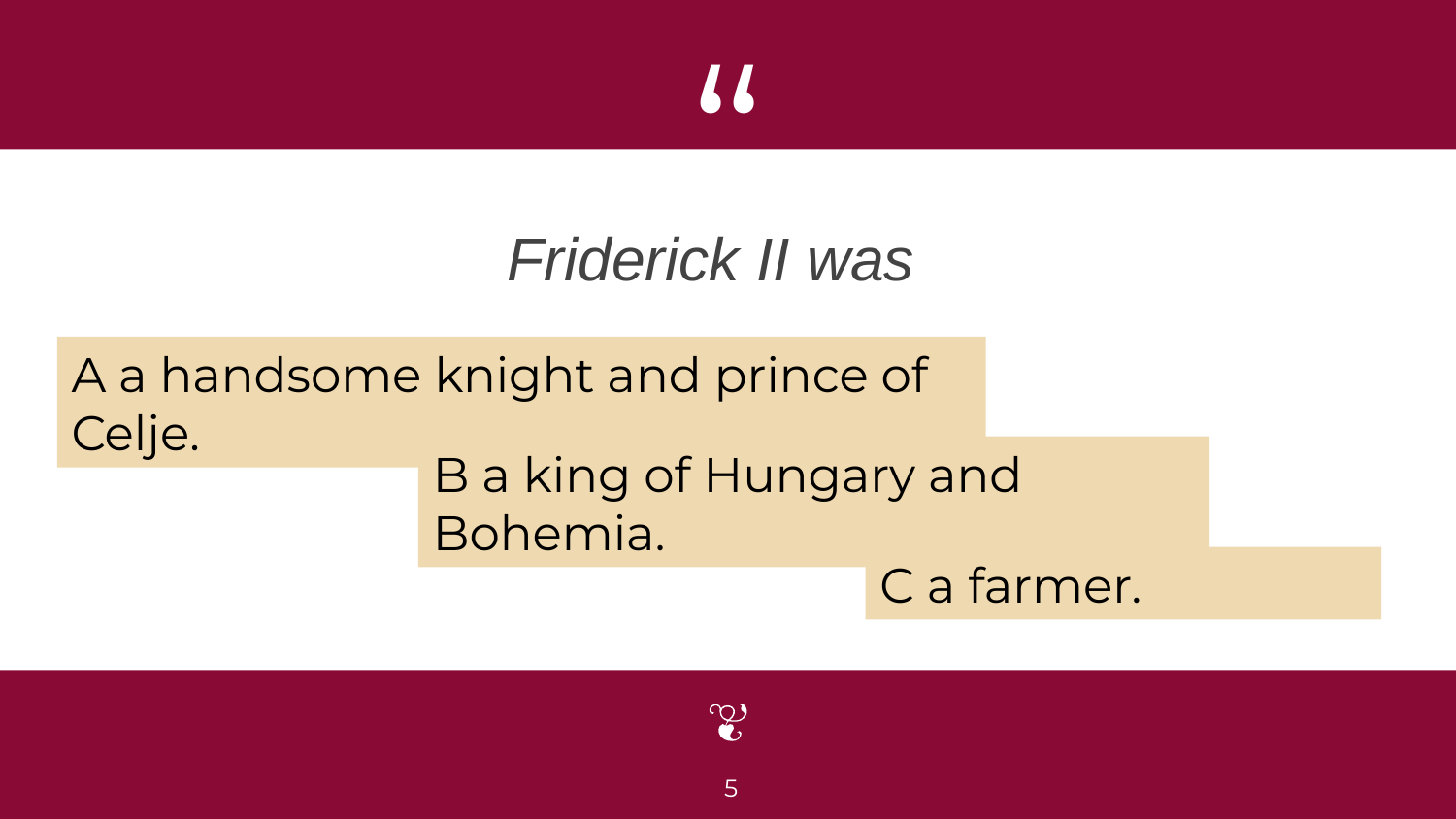

Friderick II was
A a handsome knight and prince of Celje.
B a king of Hungary and Bohemia.
C a farmer.

5